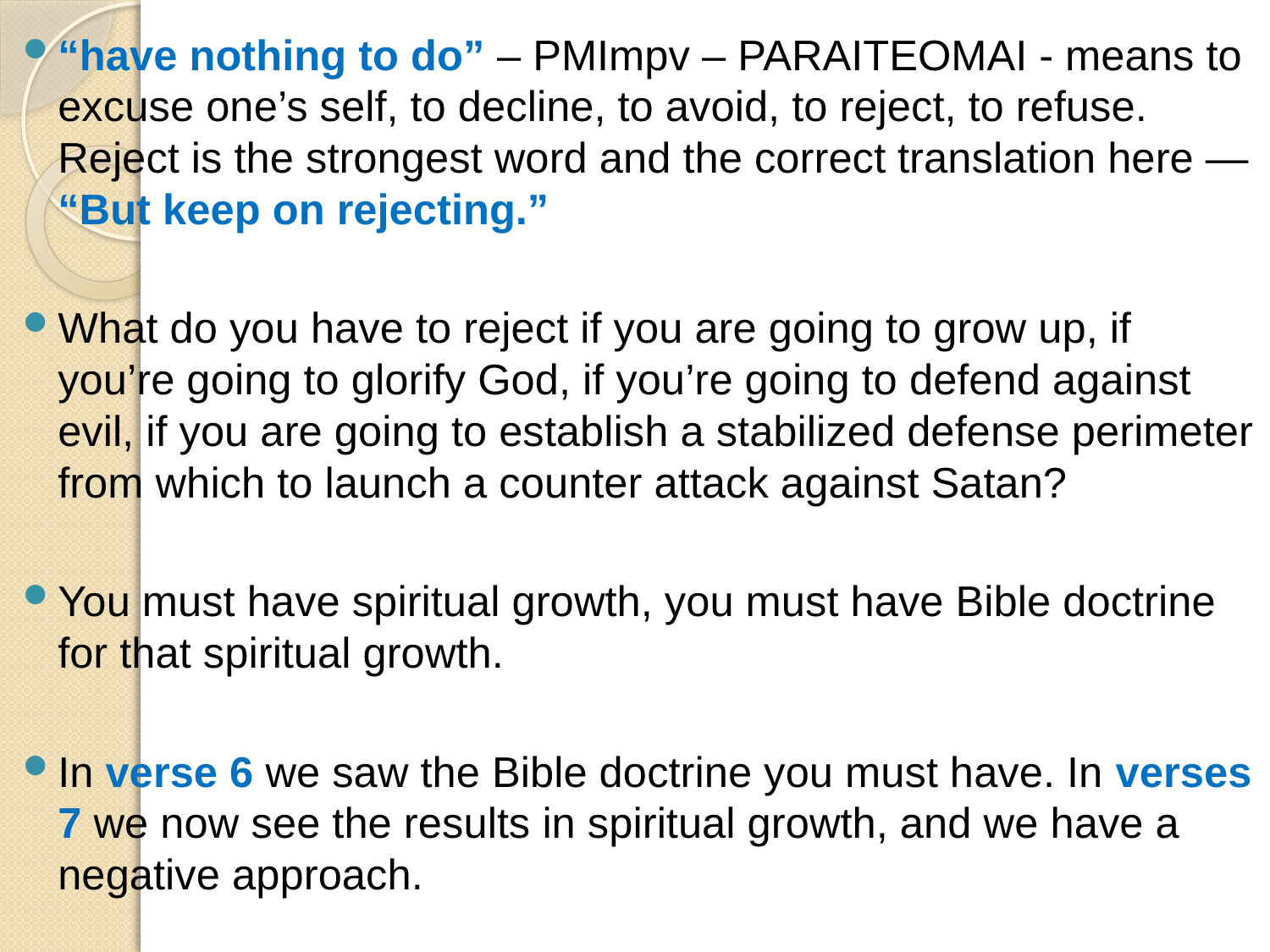

“have nothing to do” – PMImpv – PARAITEOMAI - means to excuse one’s self, to decline, to avoid, to reject, to refuse. Reject is the strongest word and the correct translation here — “But keep on rejecting.”

What do you have to reject if you are going to grow up, if you’re going to glorify God, if you’re going to defend against evil, if you are going to establish a stabilized defense perimeter from which to launch a counter attack against Satan?

You must have spiritual growth, you must have Bible doctrine for that spiritual growth.

In verse 6 we saw the Bible doctrine you must have. In verses 7 we now see the results in spiritual growth, and we have a negative approach.